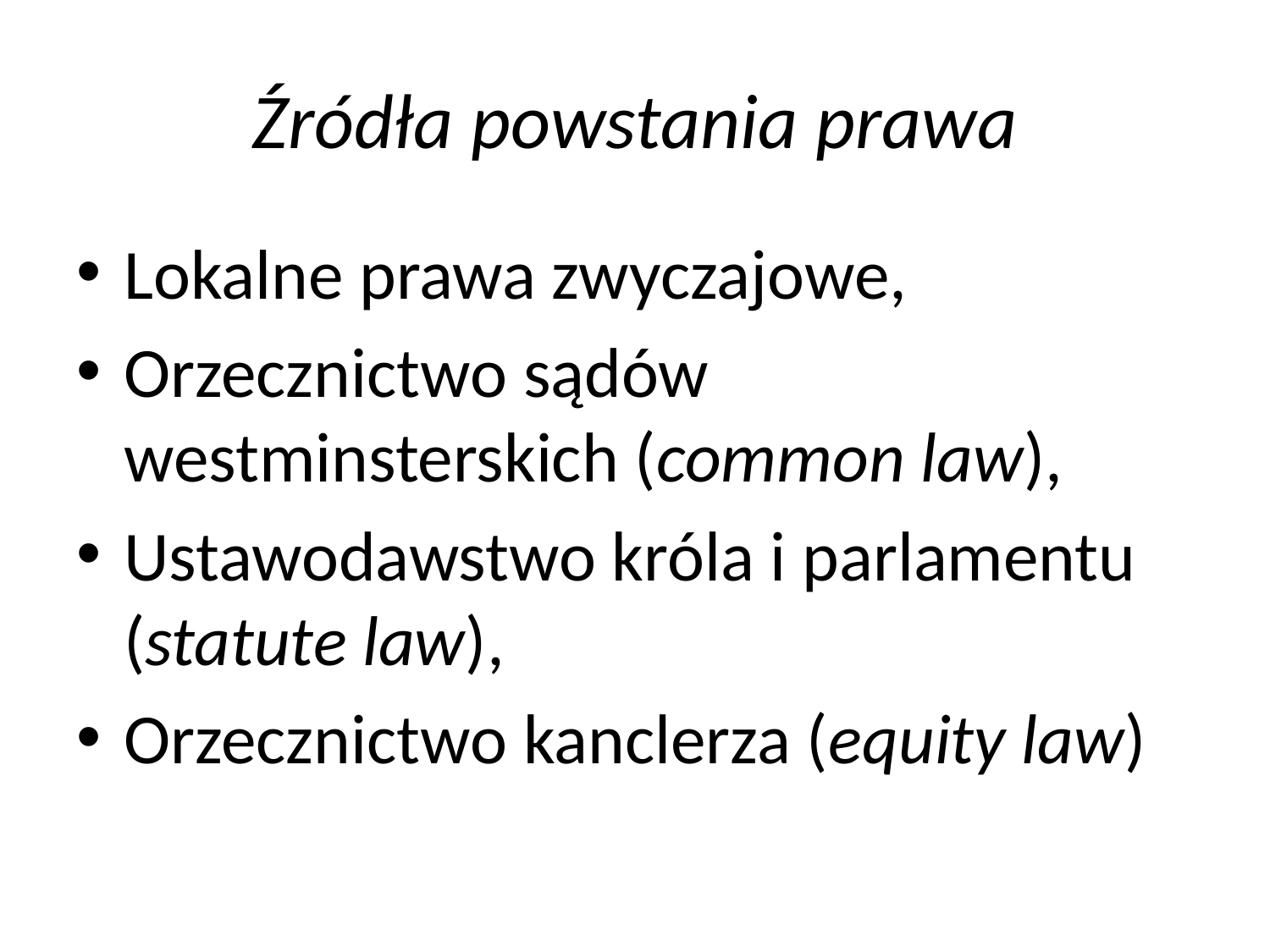

# Źródła powstania prawa
Lokalne prawa zwyczajowe,
Orzecznictwo sądów westminsterskich (common law),
Ustawodawstwo króla i parlamentu (statute law),
Orzecznictwo kanclerza (equity law)